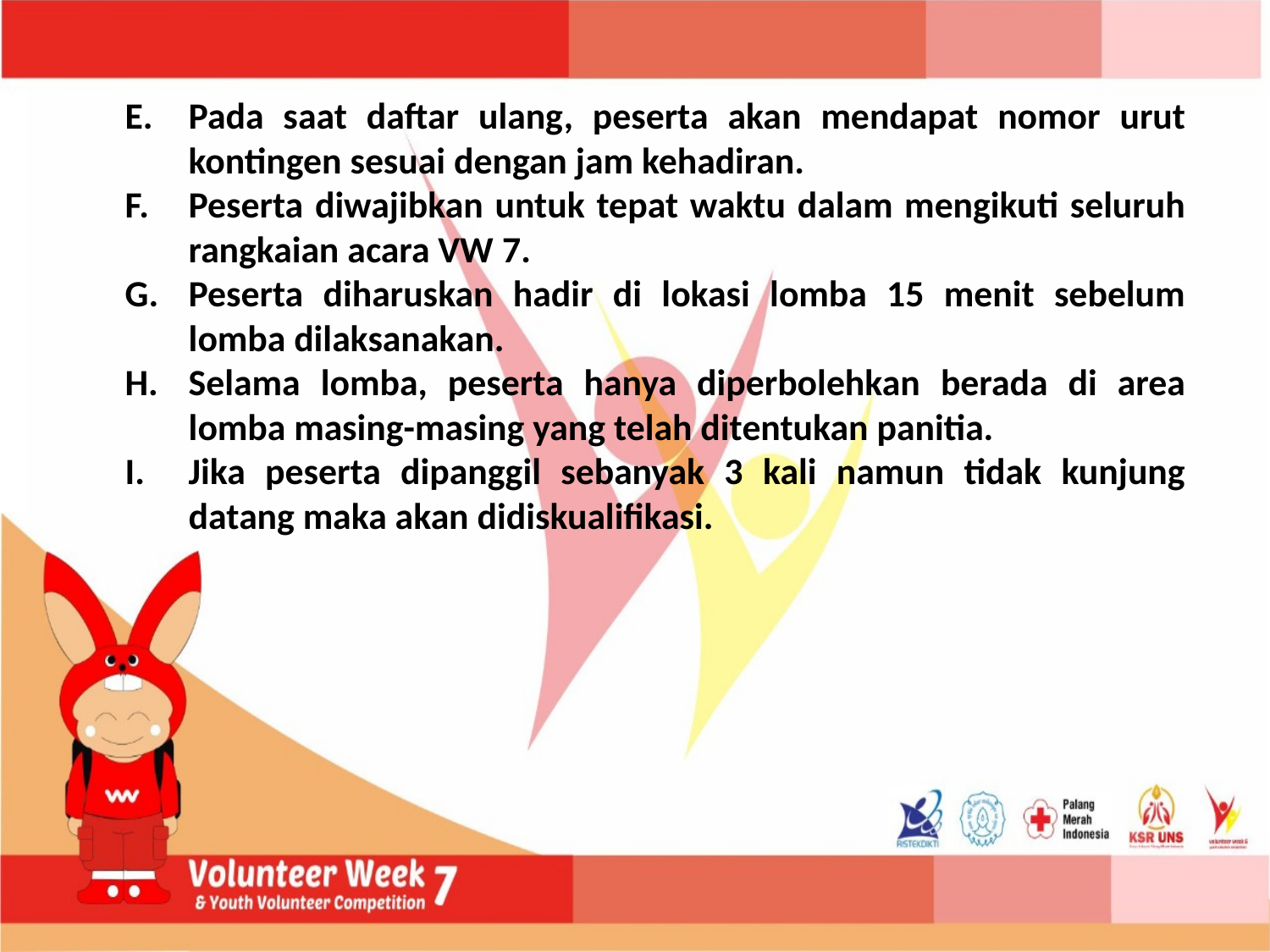

Pada saat daftar ulang, peserta akan mendapat nomor urut kontingen sesuai dengan jam kehadiran.
Peserta diwajibkan untuk tepat waktu dalam mengikuti seluruh rangkaian acara VW 7.
Peserta diharuskan hadir di lokasi lomba 15 menit sebelum lomba dilaksanakan.
Selama lomba, peserta hanya diperbolehkan berada di area lomba masing-masing yang telah ditentukan panitia.
Jika peserta dipanggil sebanyak 3 kali namun tidak kunjung datang maka akan didiskualifikasi.